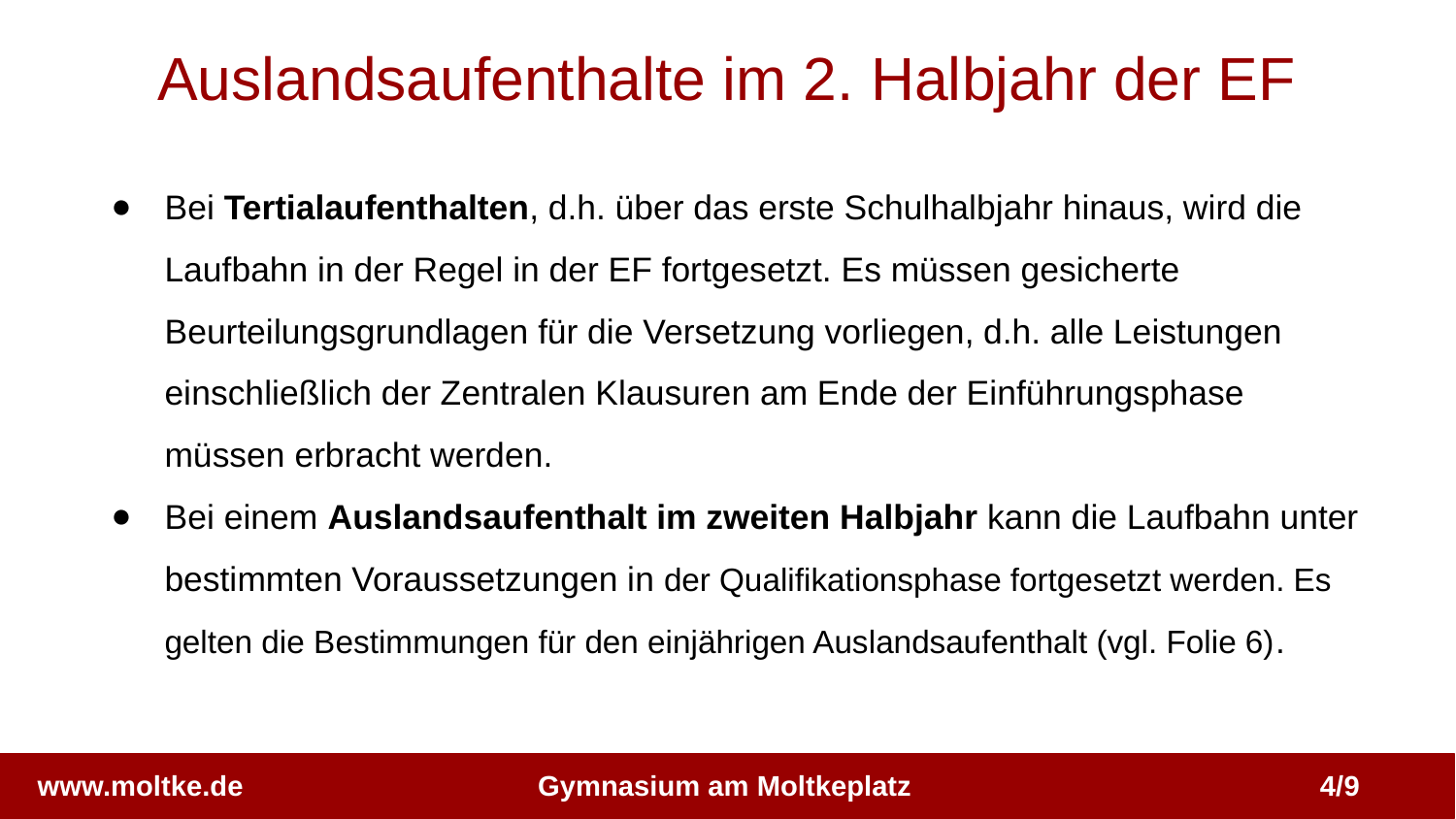

Auslandsaufenthalte im 2. Halbjahr der EF
Bei Tertialaufenthalten, d.h. über das erste Schulhalbjahr hinaus, wird die Laufbahn in der Regel in der EF fortgesetzt. Es müssen gesicherte Beurteilungsgrundlagen für die Versetzung vorliegen, d.h. alle Leistungen einschließlich der Zentralen Klausuren am Ende der Einführungsphase müssen erbracht werden.
Bei einem Auslandsaufenthalt im zweiten Halbjahr kann die Laufbahn unter bestimmten Voraussetzungen in der Qualifikationsphase fortgesetzt werden. Es gelten die Bestimmungen für den einjährigen Auslandsaufenthalt (vgl. Folie 6).
4/9

www.moltke.de
Gymnasium am Moltkeplatz